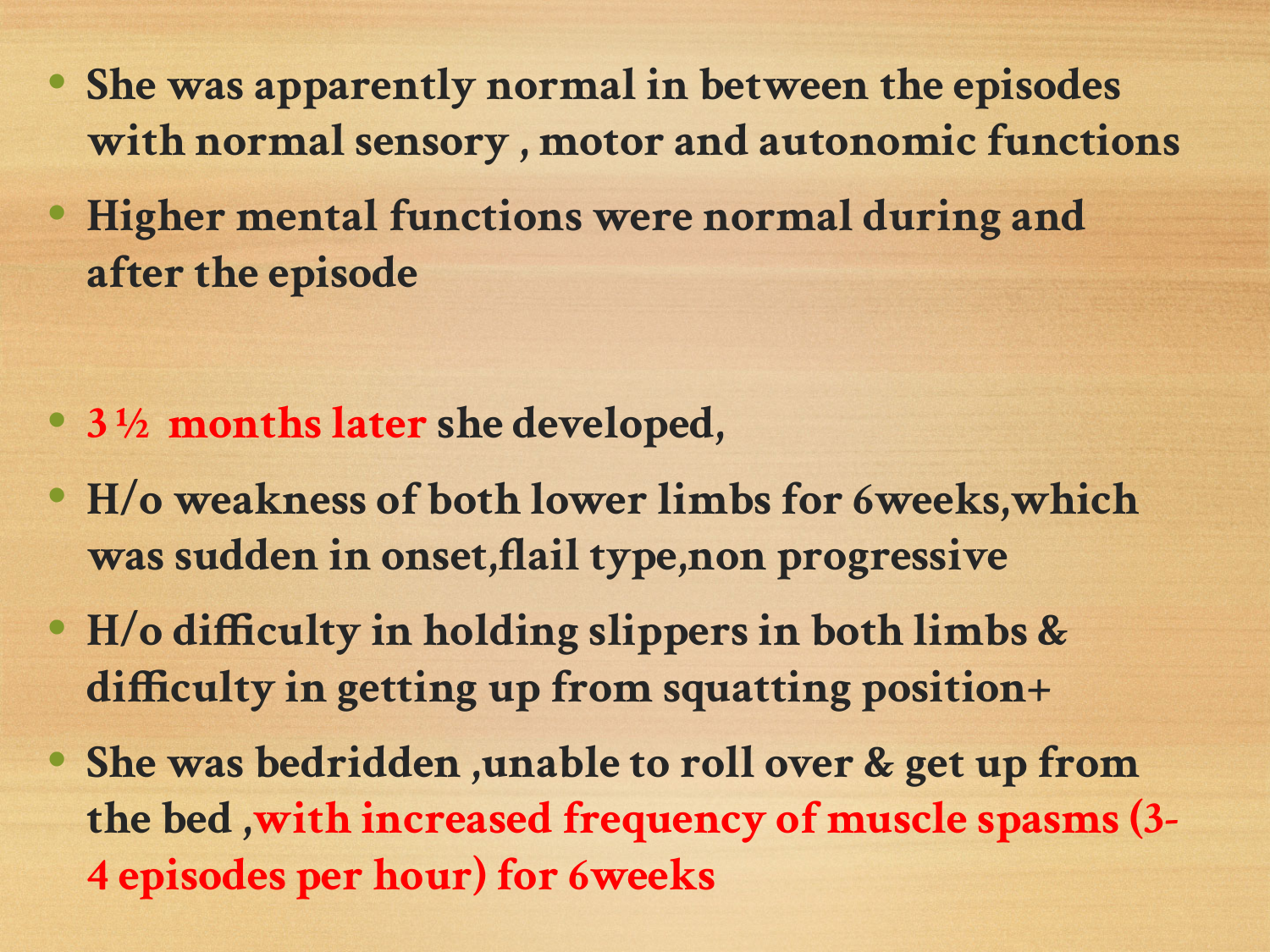

She was apparently normal in between the episodes with normal sensory , motor and autonomic functions
Higher mental functions were normal during and after the episode

3 ½  months later she developed,
H/o weakness of both lower limbs for 6weeks,which was sudden in onset,flail type,non progressive
H/o difficulty in holding slippers in both limbs & difficulty in getting up from squatting position+
She was bedridden ,unable to roll over & get up from the bed ,with increased frequency of muscle spasms (3-4 episodes per hour) for 6weeks